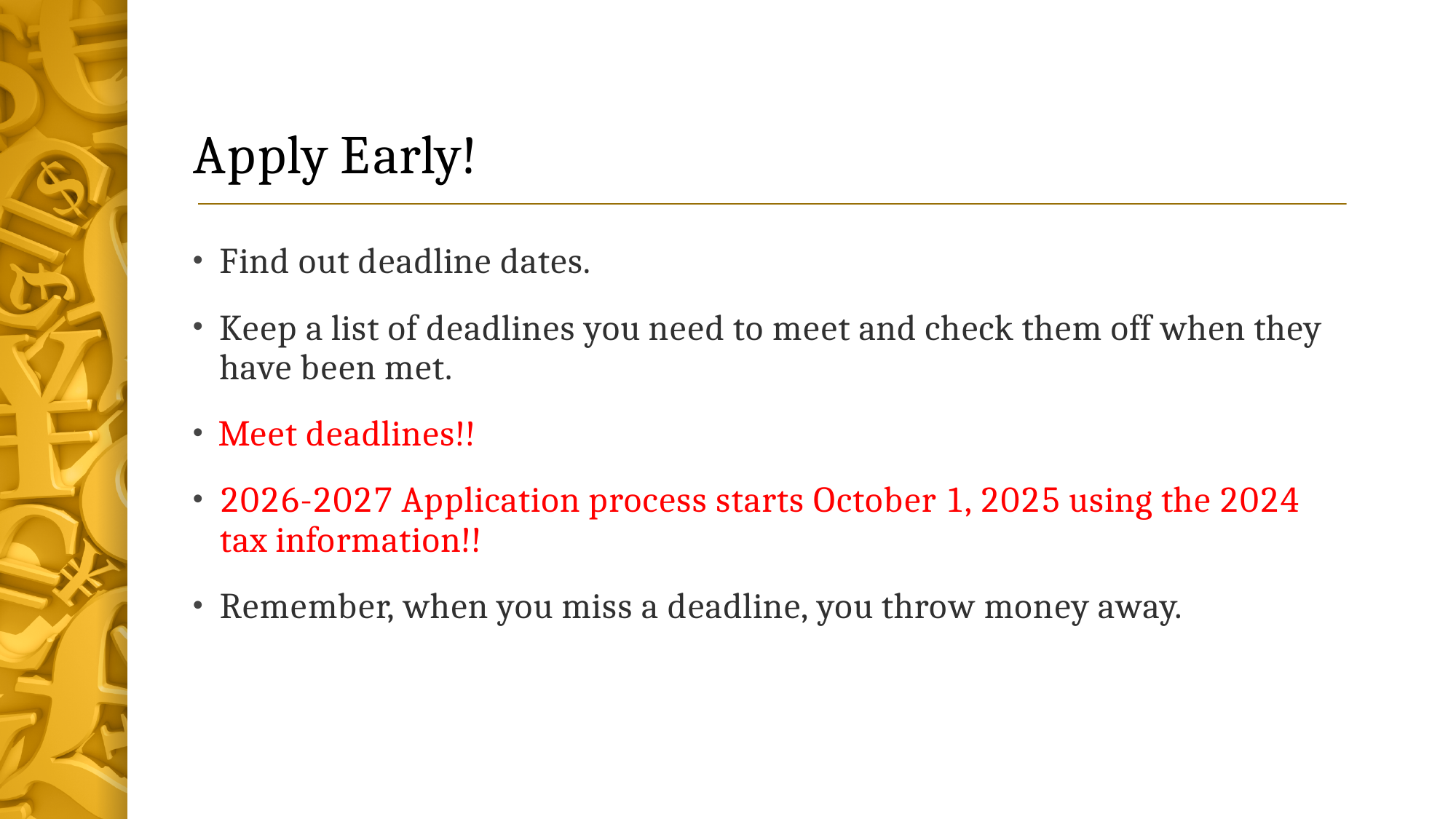

# Apply Early!
Find out deadline dates.
Keep a list of deadlines you need to meet and check them off when they have been met.
Meet deadlines!!
2026-2027 Application process starts October 1, 2025 using the 2024 tax information!!
Remember, when you miss a deadline, you throw money away.